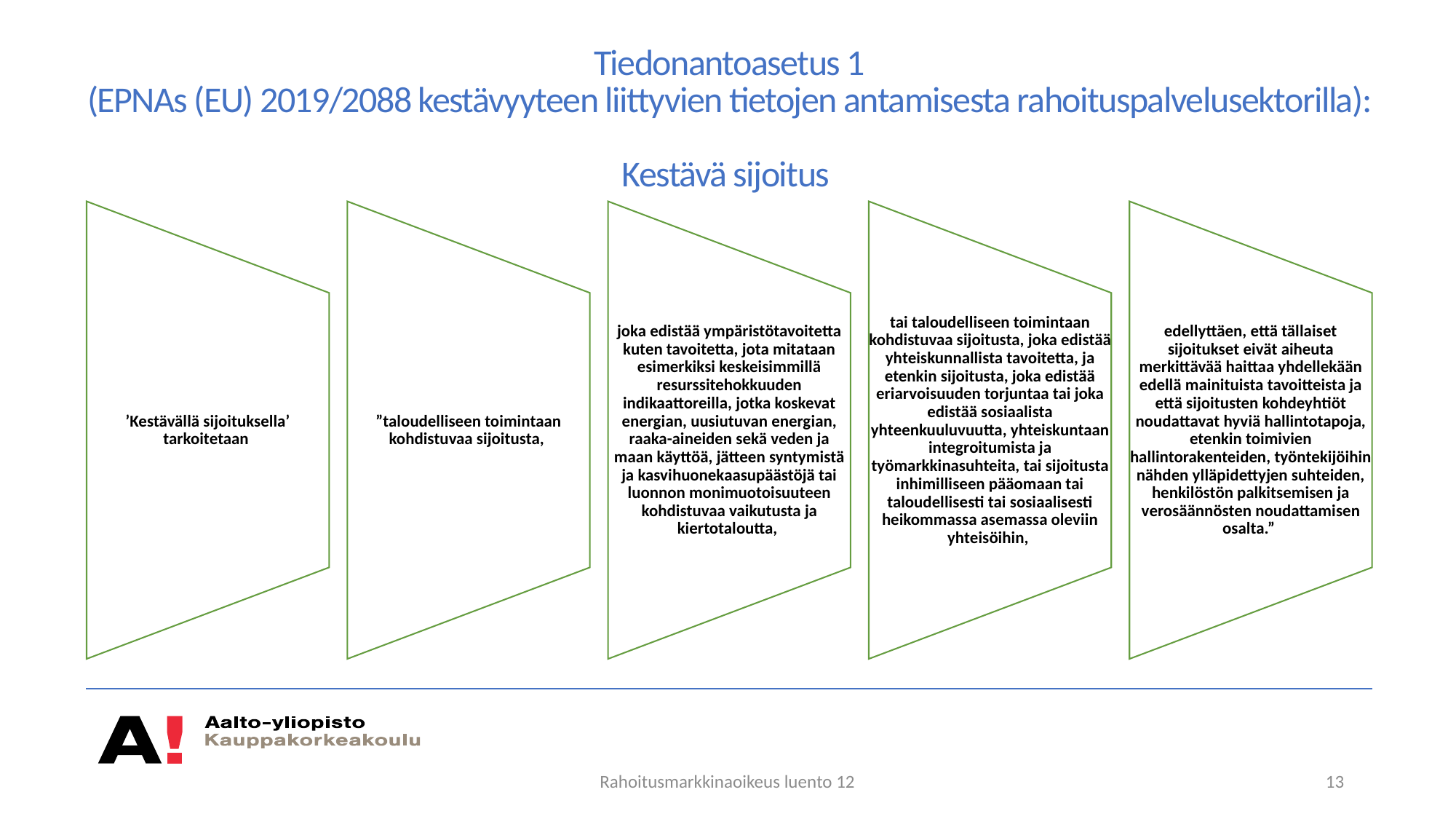

# Tiedonantoasetus 1 (EPNAs (EU) 2019/2088 kestävyyteen liittyvien tietojen antamisesta rahoituspalvelusektorilla): Kestävä sijoitus
’Kestävällä sijoituksella’ tarkoitetaan
”taloudelliseen toimintaan kohdistuvaa sijoitusta,
joka edistää ympäristötavoitetta kuten tavoitetta, jota mitataan esimerkiksi keskeisimmillä resurssitehokkuuden indikaattoreilla, jotka koskevat energian, uusiutuvan energian, raaka-aineiden sekä veden ja maan käyttöä, jätteen syntymistä ja kasvihuonekaasupäästöjä tai luonnon monimuotoisuuteen kohdistuvaa vaikutusta ja kiertotaloutta,
tai taloudelliseen toimintaan kohdistuvaa sijoitusta, joka edistää yhteiskunnallista tavoitetta, ja etenkin sijoitusta, joka edistää eriarvoisuuden torjuntaa tai joka edistää sosiaalista yhteenkuuluvuutta, yhteiskuntaan integroitumista ja työmarkkinasuhteita, tai sijoitusta inhimilliseen pääomaan tai taloudellisesti tai sosiaalisesti heikommassa asemassa oleviin yhteisöihin,
edellyttäen, että tällaiset sijoitukset eivät aiheuta merkittävää haittaa yhdellekään edellä mainituista tavoitteista ja että sijoitusten kohdeyhtiöt noudattavat hyviä hallintotapoja, etenkin toimivien hallintorakenteiden, työntekijöihin nähden ylläpidettyjen suhteiden, henkilöstön palkitsemisen ja verosäännösten noudattamisen osalta.”
Rahoitusmarkkinaoikeus luento 12
13